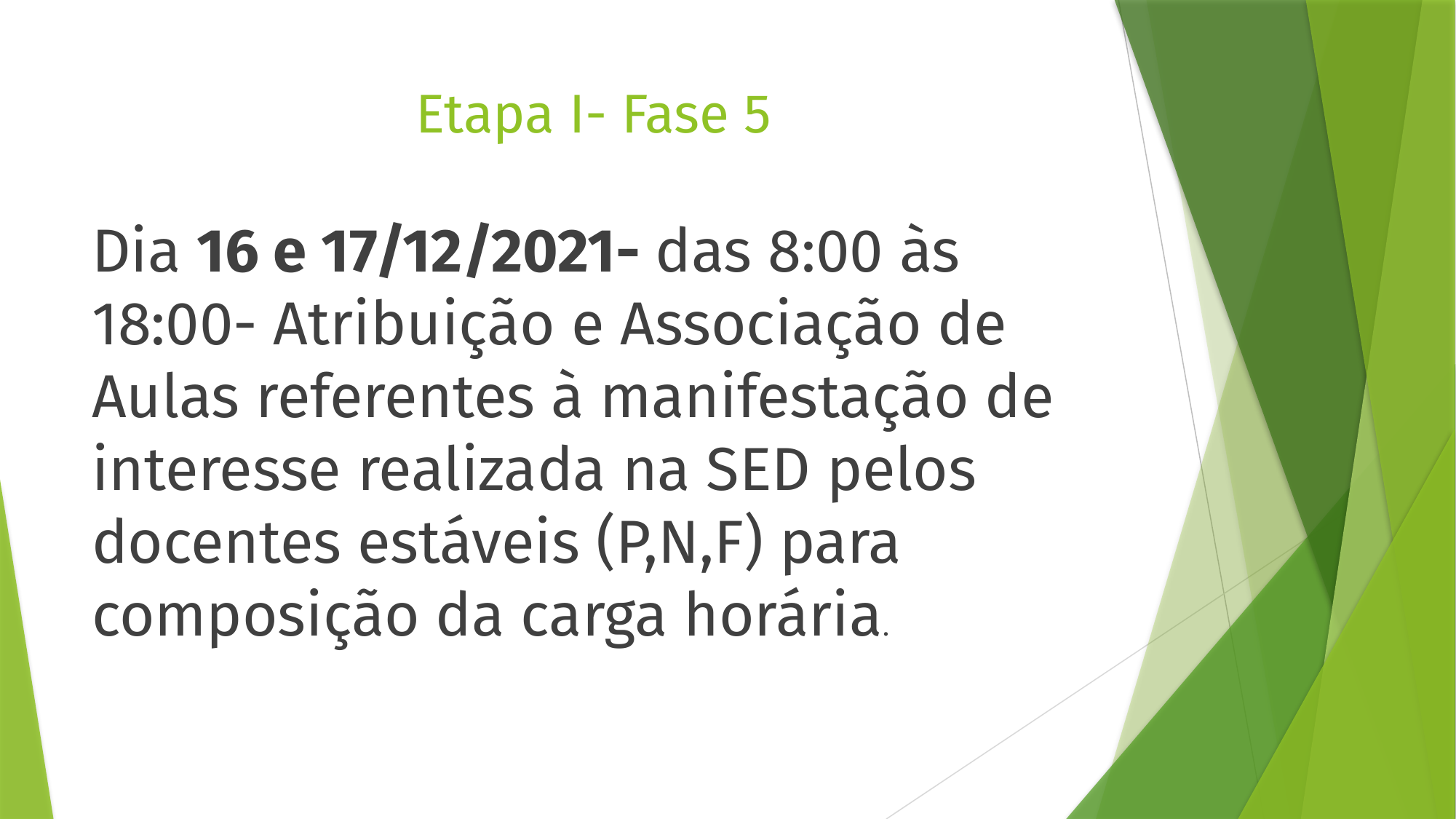

# Etapa I- Fase 5
Dia 16 e 17/12/2021- das 8:00 às 18:00- Atribuição e Associação de Aulas referentes à manifestação de interesse realizada na SED pelos docentes estáveis (P,N,F) para composição da carga horária.